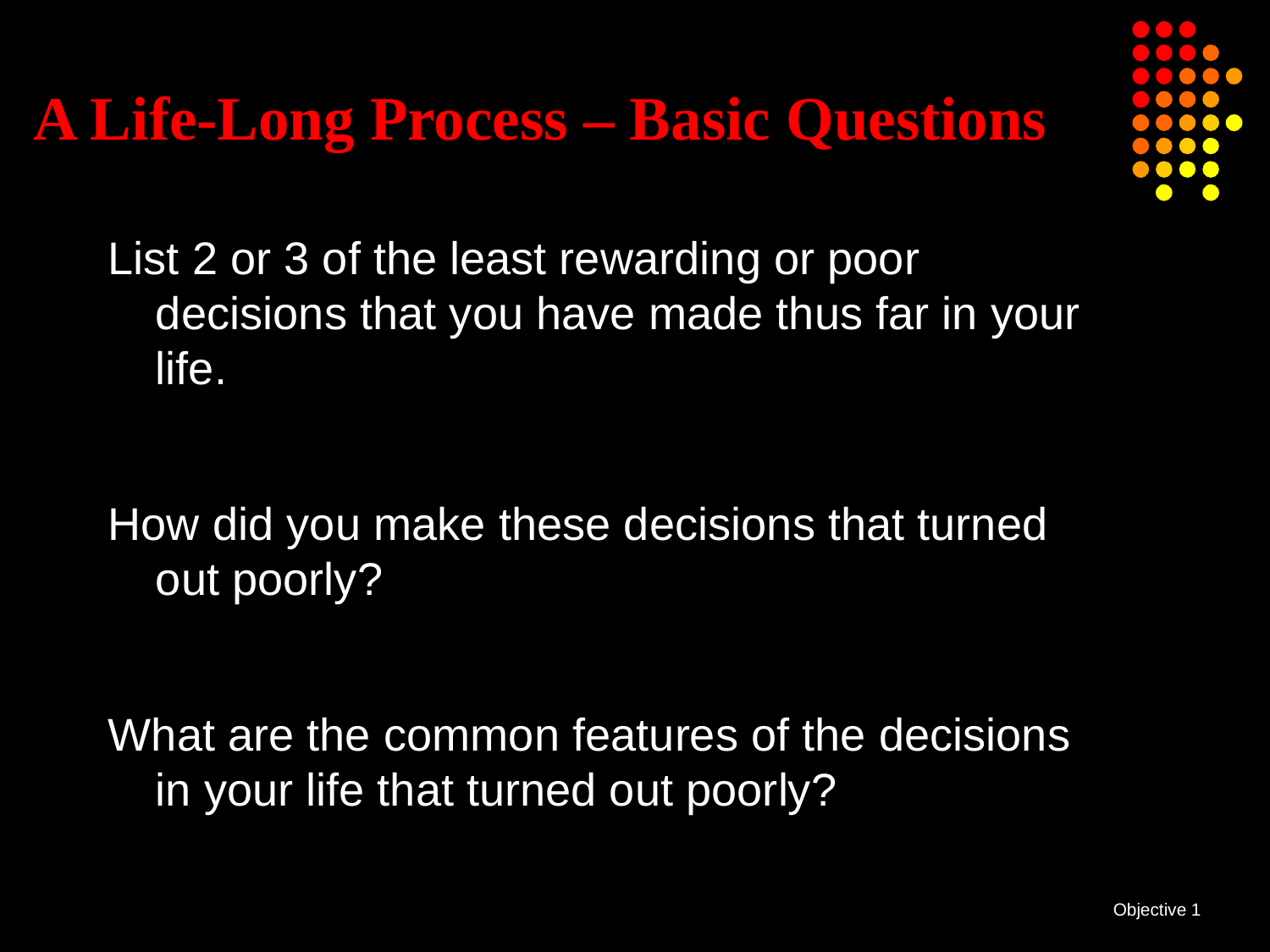

# A Life-Long Process – Basic Questions
List 2 or 3 of the least rewarding or poor decisions that you have made thus far in your life.

How did you make these decisions that turned out poorly?

What are the common features of the decisions in your life that turned out poorly?

Objective 1